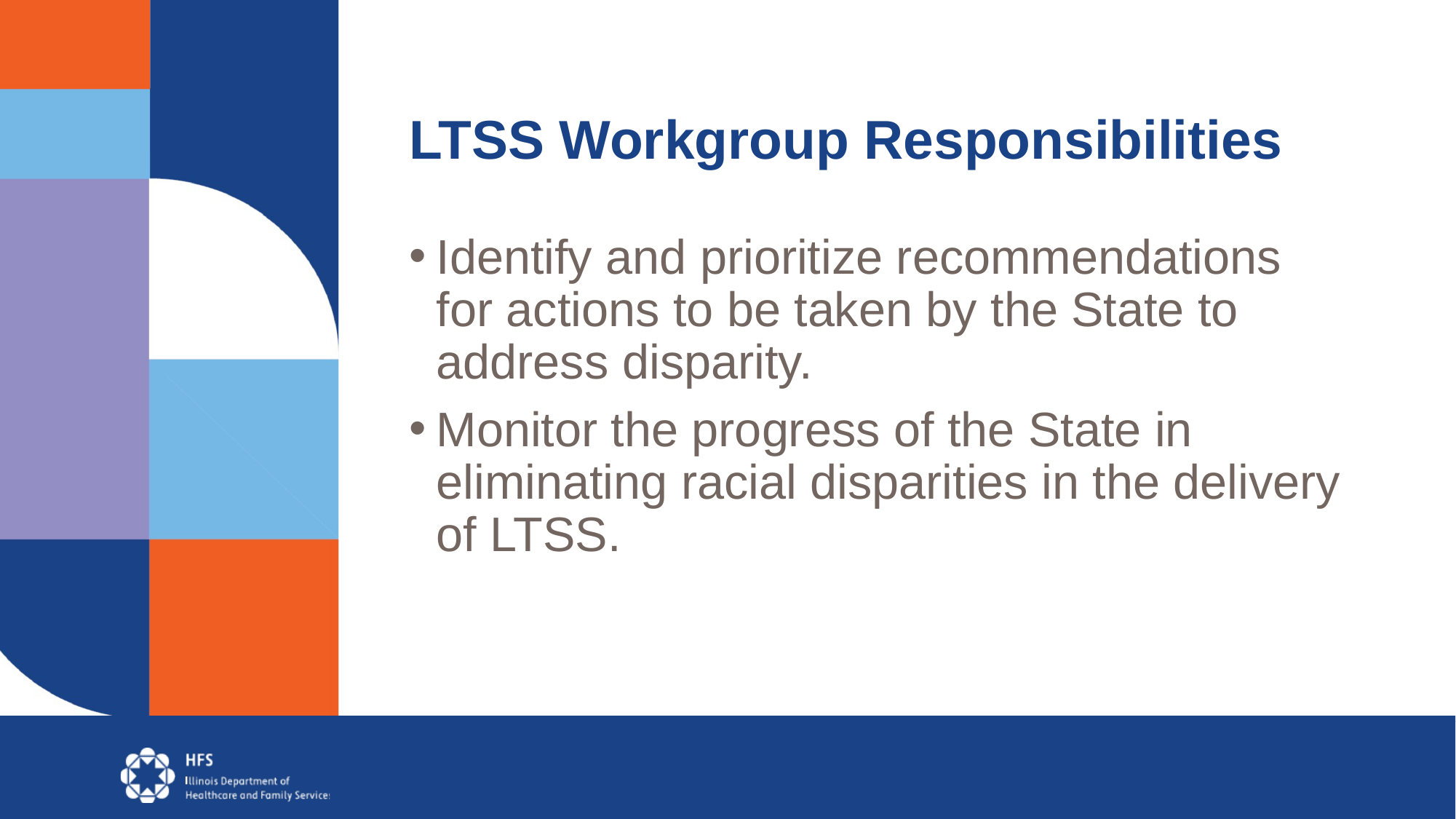

# LTSS Workgroup Responsibilities
Identify and prioritize recommendations for actions to be taken by the State to address disparity.
Monitor the progress of the State in eliminating racial disparities in the delivery of LTSS.